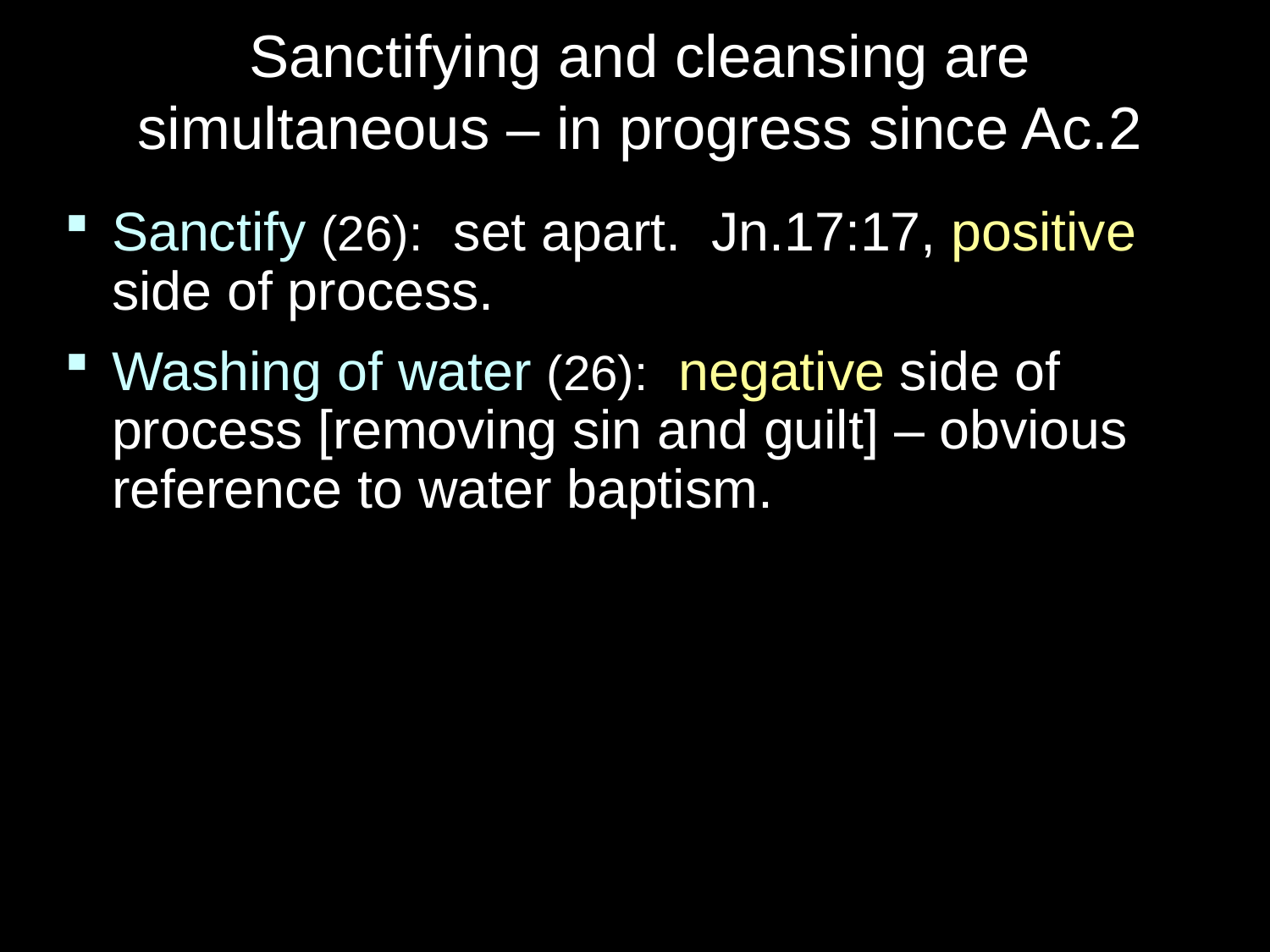

# Sanctifying and cleansing are simultaneous – in progress since Ac.2
Sanctify (26):  set apart.  Jn.17:17, positive side of process.
Washing of water (26):  negative side of process [removing sin and guilt] – obvious reference to water baptism.